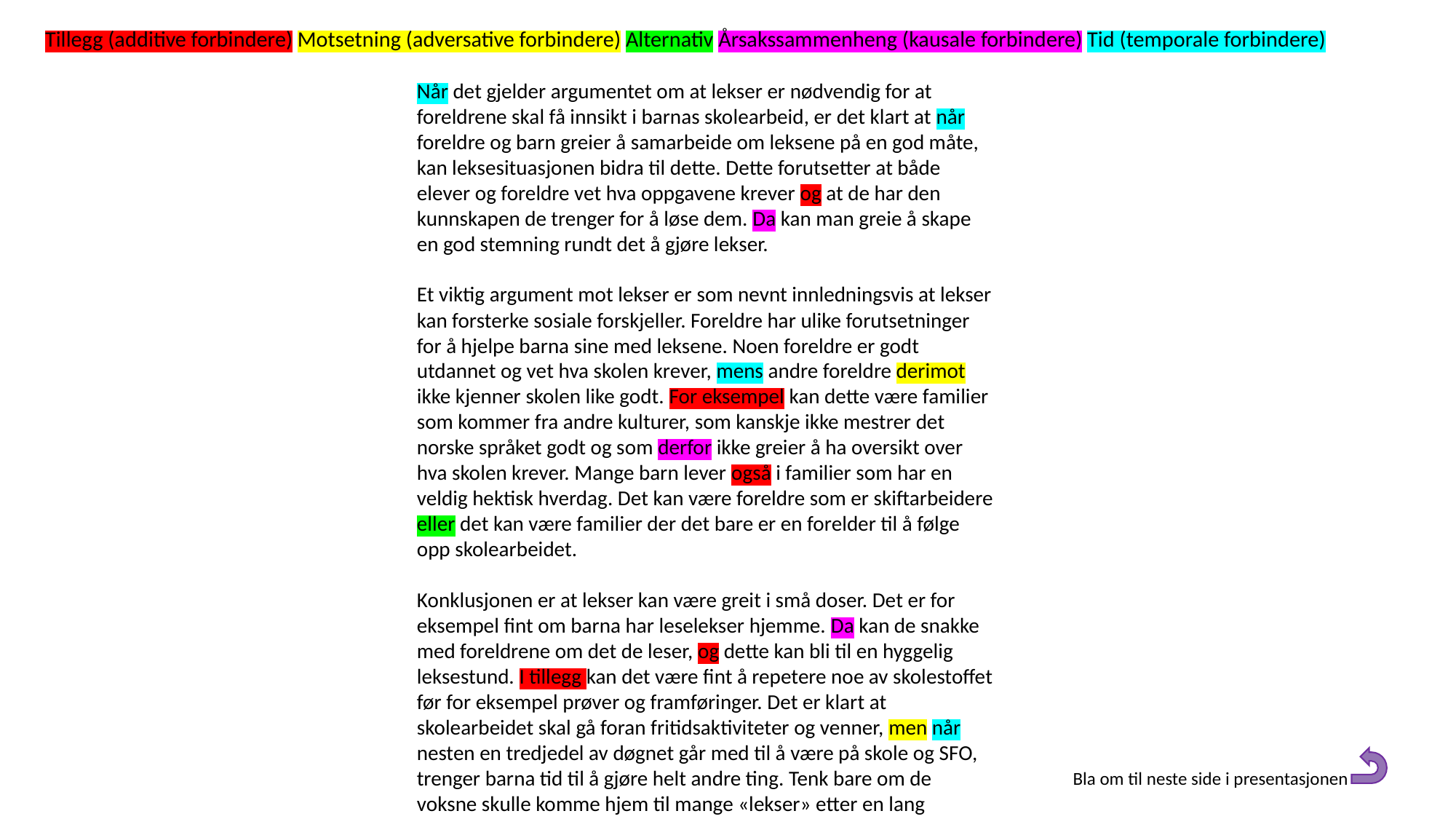

Tillegg (additive forbindere) Motsetning (adversative forbindere) Alternativ Årsakssammenheng (kausale forbindere) Tid (temporale forbindere)
Når det gjelder argumentet om at lekser er nødvendig for at foreldrene skal få innsikt i barnas skolearbeid, er det klart at når foreldre og barn greier å samarbeide om leksene på en god måte, kan leksesituasjonen bidra til dette. Dette forutsetter at både elever og foreldre vet hva oppgavene krever og at de har den kunnskapen de trenger for å løse dem. Da kan man greie å skape en god stemning rundt det å gjøre lekser.

Et viktig argument mot lekser er som nevnt innledningsvis at lekser kan forsterke sosiale forskjeller. Foreldre har ulike forutsetninger for å hjelpe barna sine med leksene. Noen foreldre er godt utdannet og vet hva skolen krever, mens andre foreldre derimot ikke kjenner skolen like godt. For eksempel kan dette være familier som kommer fra andre kulturer, som kanskje ikke mestrer det norske språket godt og som derfor ikke greier å ha oversikt over hva skolen krever. Mange barn lever også i familier som har en veldig hektisk hverdag. Det kan være foreldre som er skiftarbeidere eller det kan være familier der det bare er en forelder til å følge opp skolearbeidet.

Konklusjonen er at lekser kan være greit i små doser. Det er for eksempel fint om barna har leselekser hjemme. Da kan de snakke med foreldrene om det de leser, og dette kan bli til en hyggelig leksestund. I tillegg kan det være fint å repetere noe av skolestoffet før for eksempel prøver og framføringer. Det er klart at skolearbeidet skal gå foran fritidsaktiviteter og venner, men når nesten en tredjedel av døgnet går med til å være på skole og SFO, trenger barna tid til å gjøre helt andre ting. Tenk bare om de voksne skulle komme hjem til mange «lekser» etter en lang arbeidsdag.

Bla om til neste side i presentasjonen